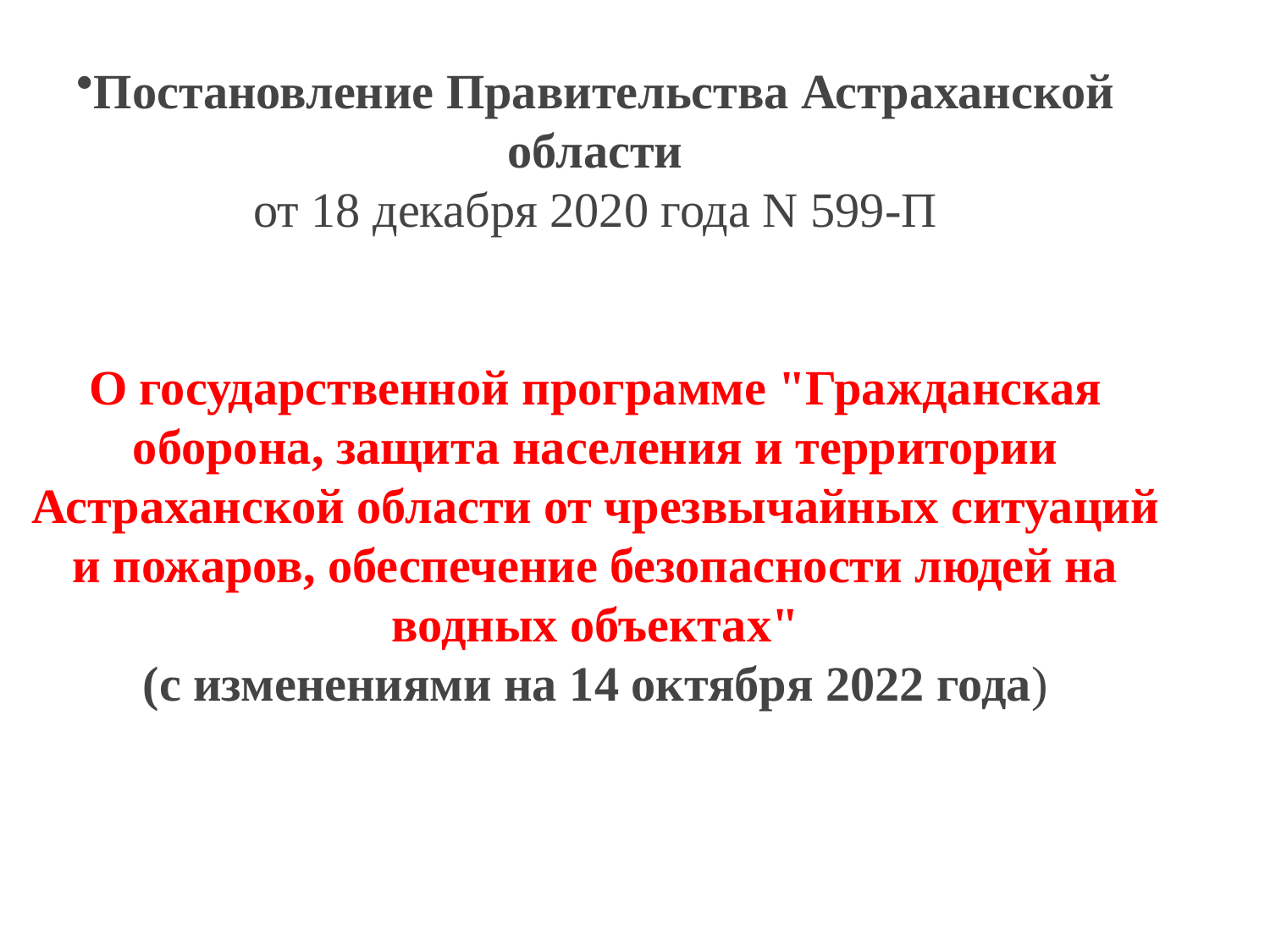

Постановление Правительства Астраханской области
от 18 декабря 2020 года N 599-П
О государственной программе "Гражданская оборона, защита населения и территории Астраханской области от чрезвычайных ситуаций и пожаров, обеспечение безопасности людей на водных объектах"
(с изменениями на 14 октября 2022 года)